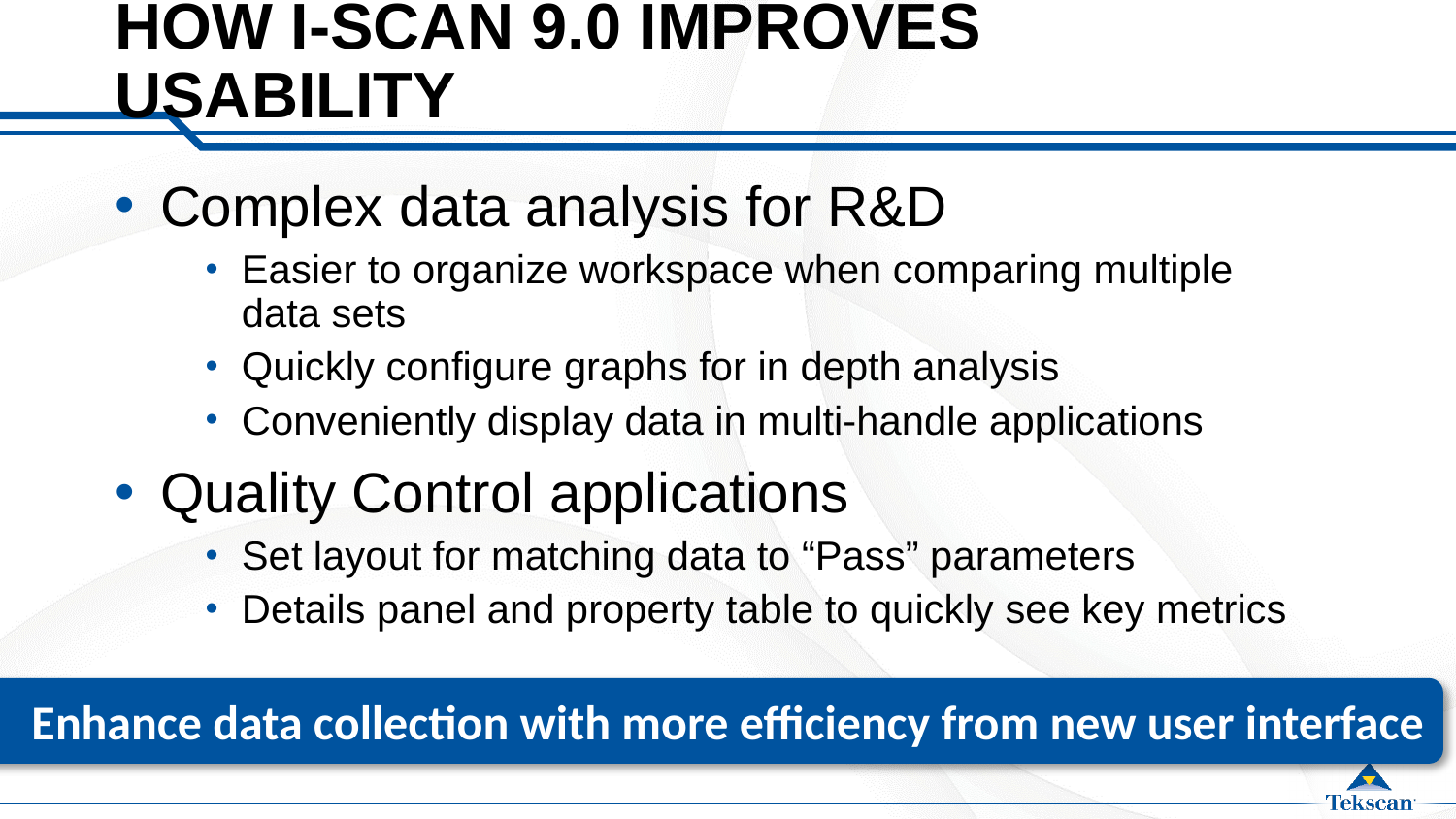

# How I-Scan 9.0 improves usability
Complex data analysis for R&D
Easier to organize workspace when comparing multiple data sets
Quickly configure graphs for in depth analysis
Conveniently display data in multi-handle applications
Quality Control applications
Set layout for matching data to “Pass” parameters
Details panel and property table to quickly see key metrics

Enhance data collection with more efficiency from new user interface